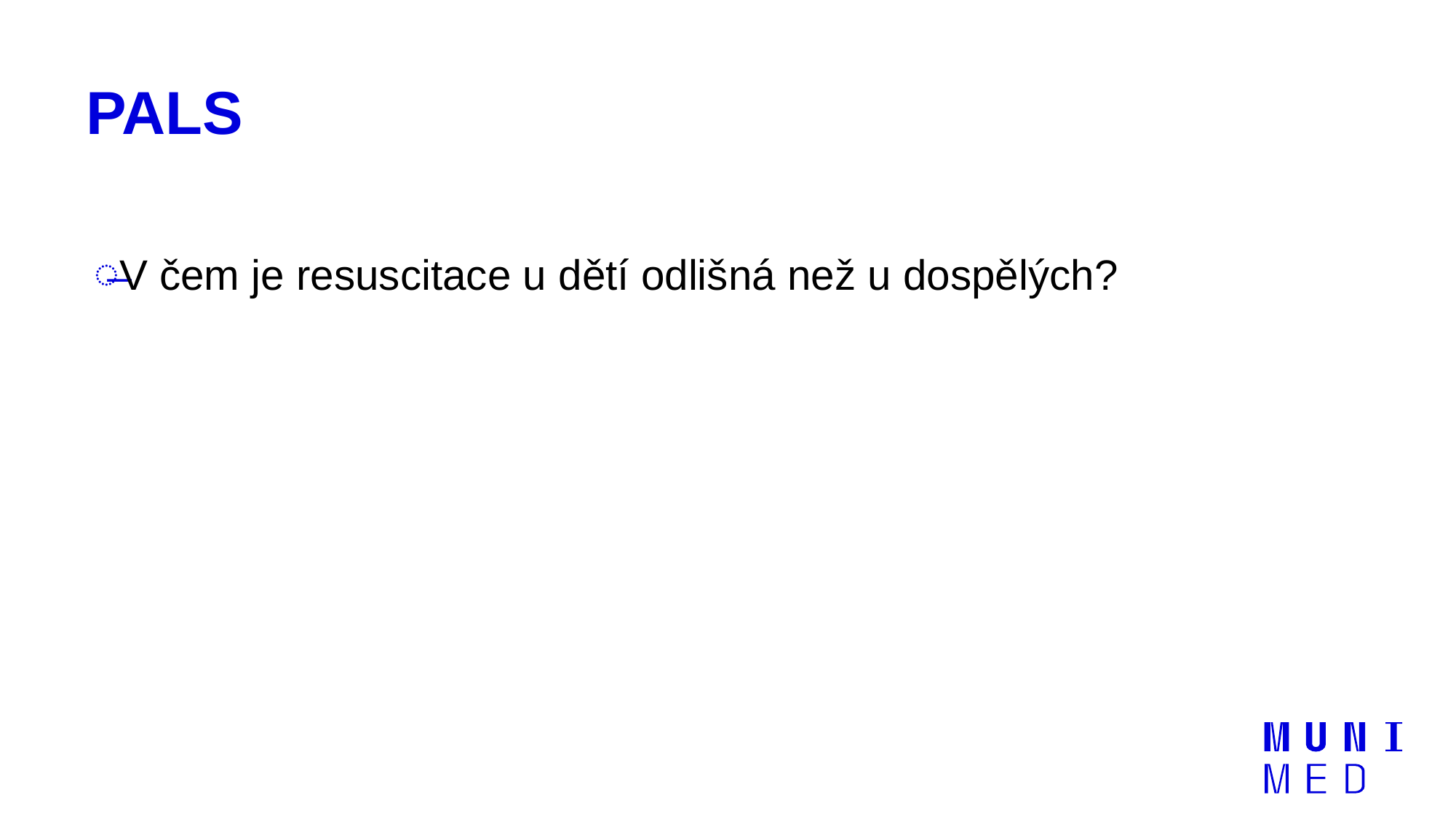

# PALS
V čem je resuscitace u dětí odlišná než u dospělých?